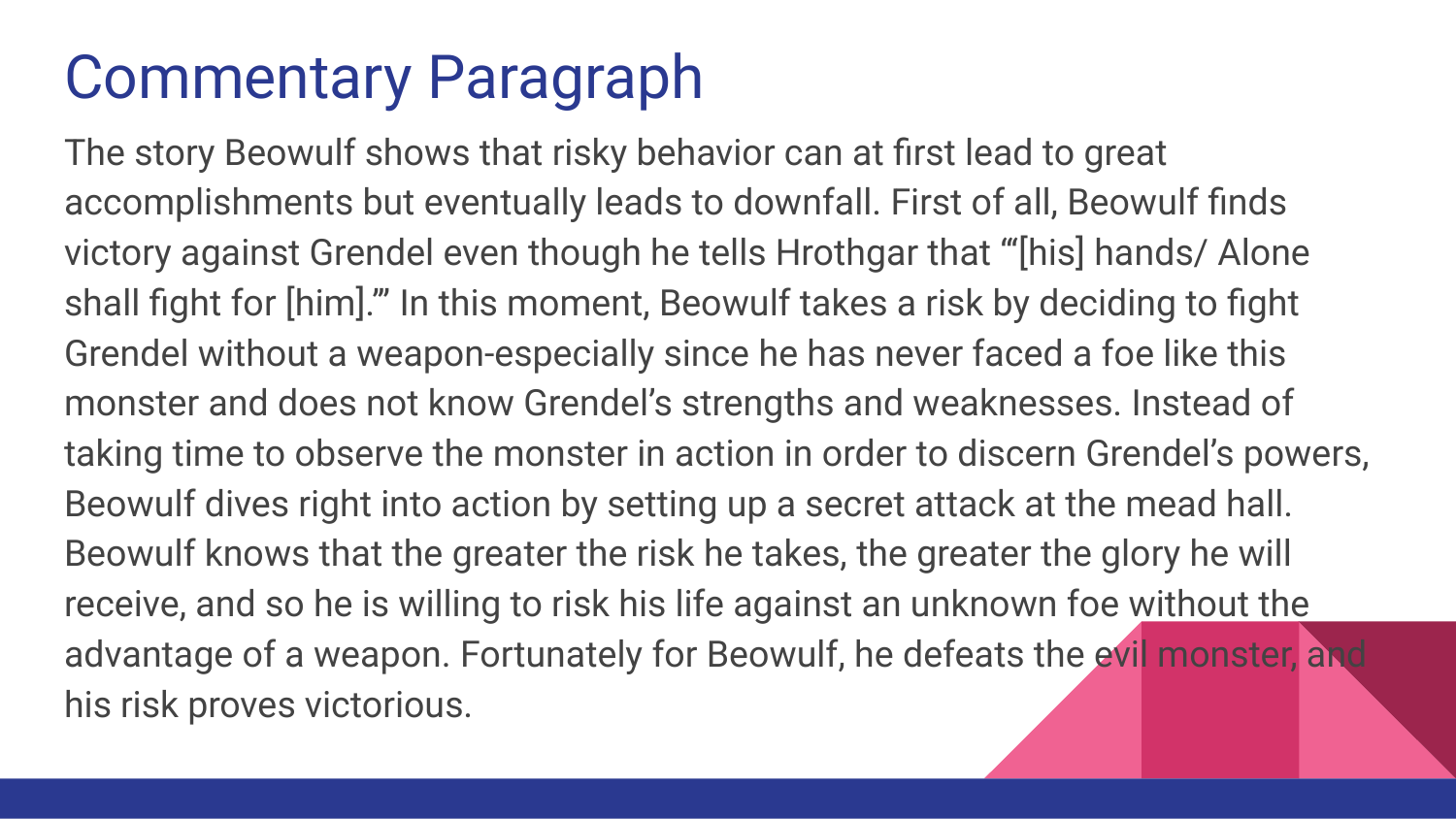

# Commentary Paragraph
The story Beowulf shows that risky behavior can at first lead to great accomplishments but eventually leads to downfall. First of all, Beowulf finds victory against Grendel even though he tells Hrothgar that “‘[his] hands/ Alone shall fight for [him].’” In this moment, Beowulf takes a risk by deciding to fight Grendel without a weapon-especially since he has never faced a foe like this monster and does not know Grendel’s strengths and weaknesses. Instead of taking time to observe the monster in action in order to discern Grendel’s powers, Beowulf dives right into action by setting up a secret attack at the mead hall. Beowulf knows that the greater the risk he takes, the greater the glory he will receive, and so he is willing to risk his life against an unknown foe without the advantage of a weapon. Fortunately for Beowulf, he defeats the evil monster, and his risk proves victorious.